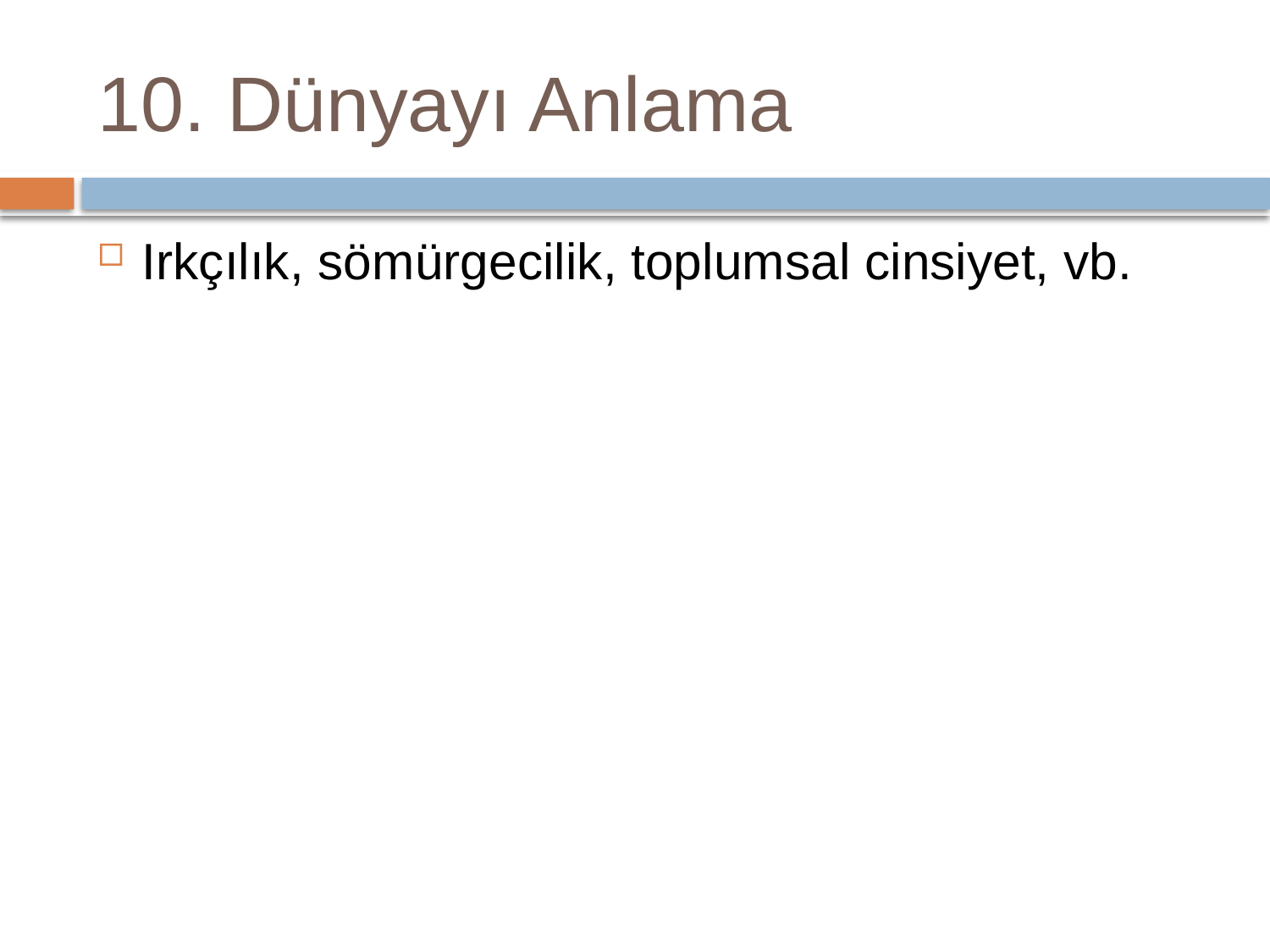

# 10. Dünyayı Anlama
Irkçılık, sömürgecilik, toplumsal cinsiyet, vb.